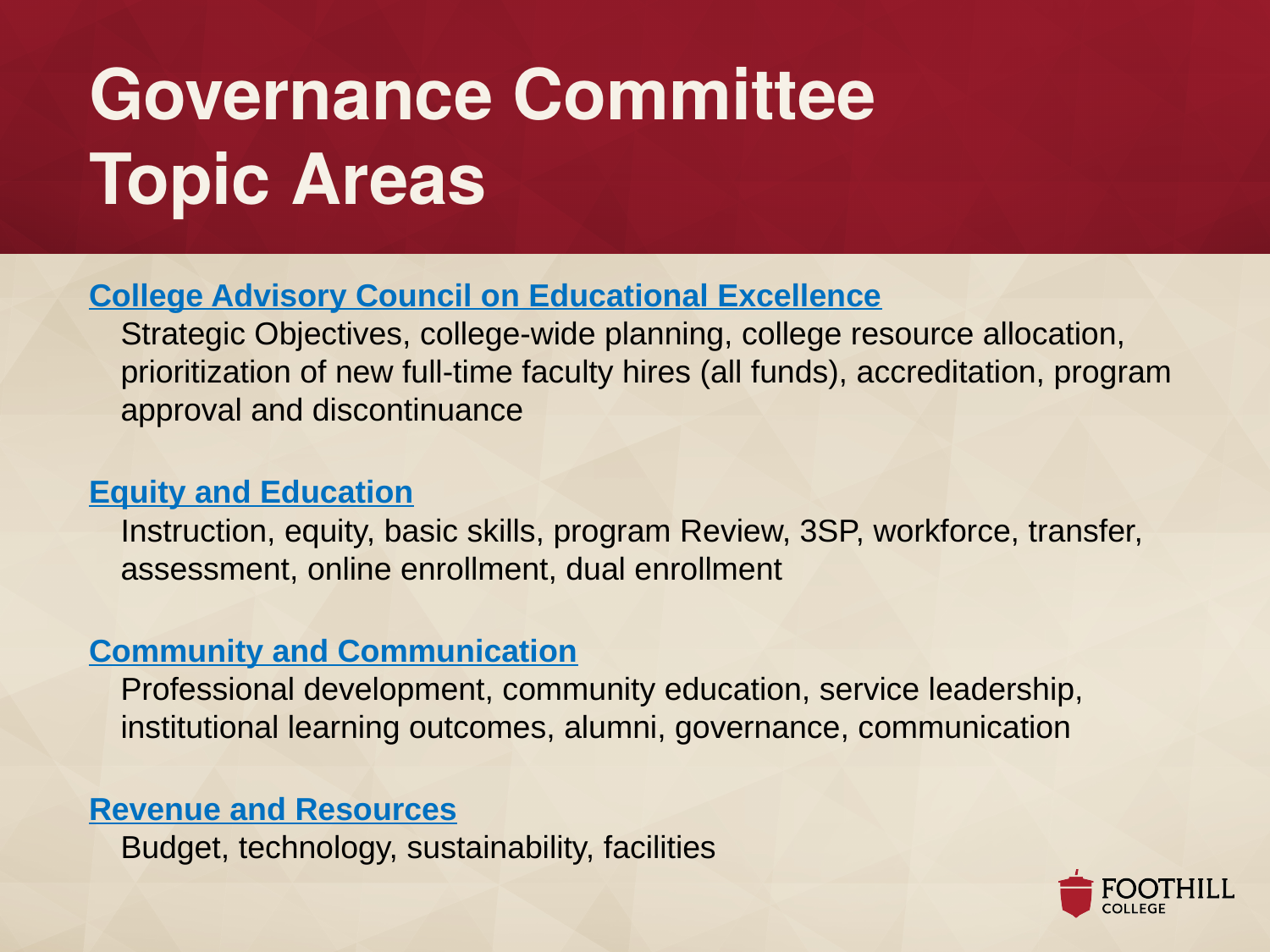

# Governance Committee Topic Areas
College Advisory Council on Educational Excellence
Strategic Objectives, college-wide planning, college resource allocation, prioritization of new full-time faculty hires (all funds), accreditation, program approval and discontinuance

Equity and Education
Instruction, equity, basic skills, program Review, 3SP, workforce, transfer, assessment, online enrollment, dual enrollment

Community and Communication
Professional development, community education, service leadership, institutional learning outcomes, alumni, governance, communication

Revenue and Resources
Budget, technology, sustainability, facilities